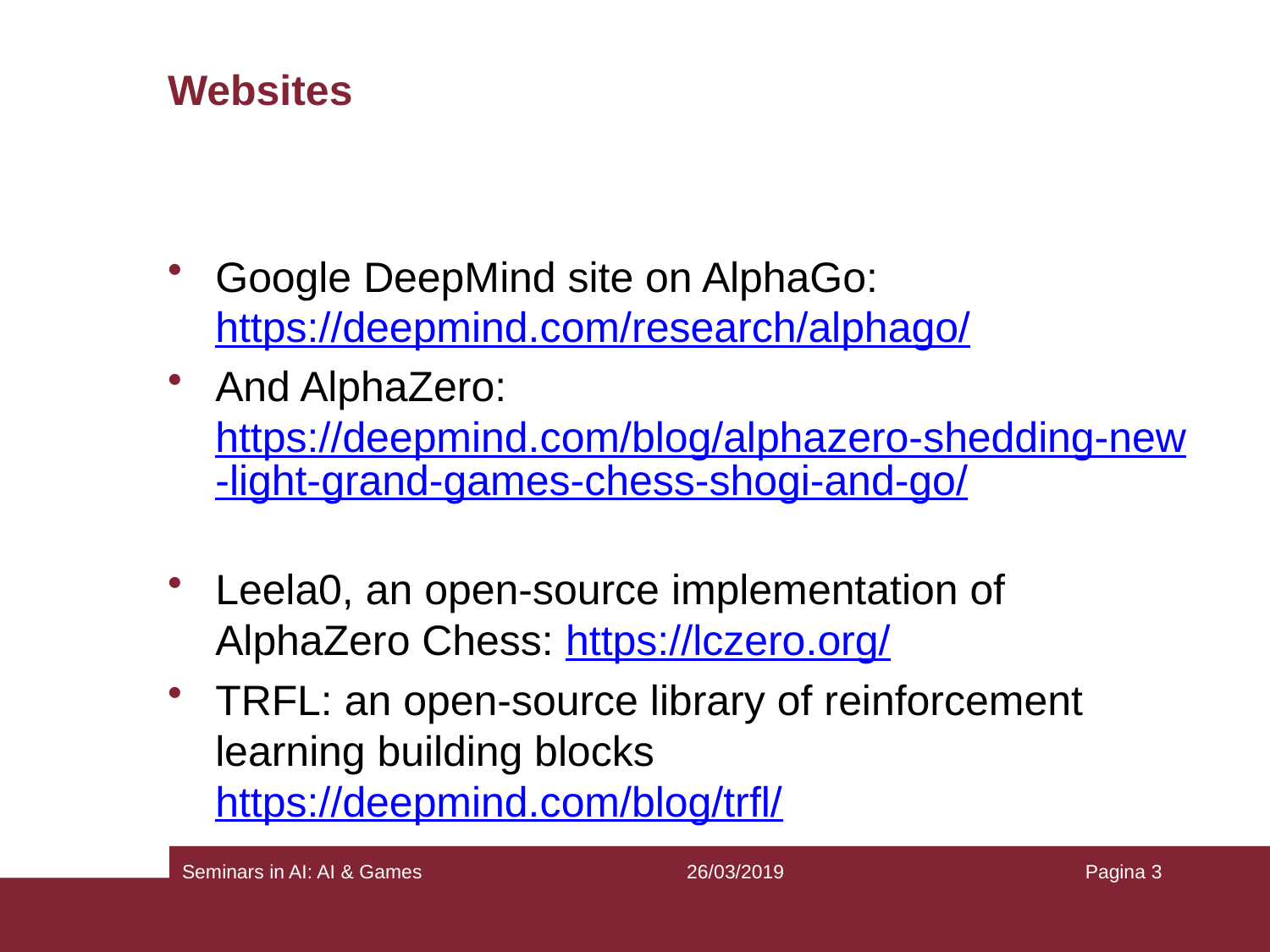

# Websites
Google DeepMind site on AlphaGo: https://deepmind.com/research/alphago/
And AlphaZero: https://deepmind.com/blog/alphazero-shedding-new-light-grand-games-chess-shogi-and-go/
Leela0, an open-source implementation of AlphaZero Chess: https://lczero.org/
TRFL: an open-source library of reinforcement learning building blocks https://deepmind.com/blog/trfl/
Seminars in AI: AI & Games
26/03/2019
Pagina 3